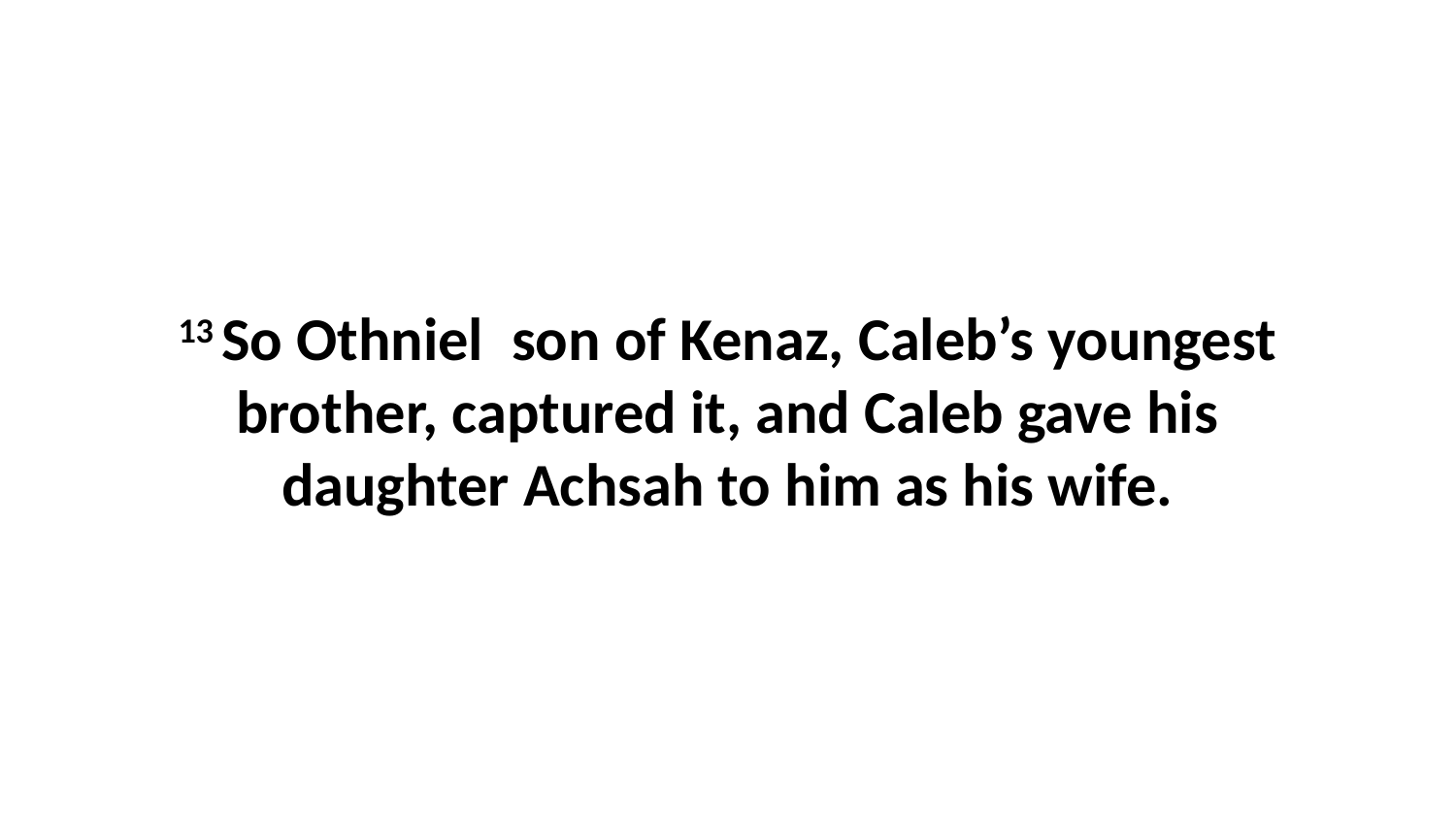

13 So Othniel  son of Kenaz, Caleb’s youngest brother, captured it, and Caleb gave his daughter Achsah to him as his wife.